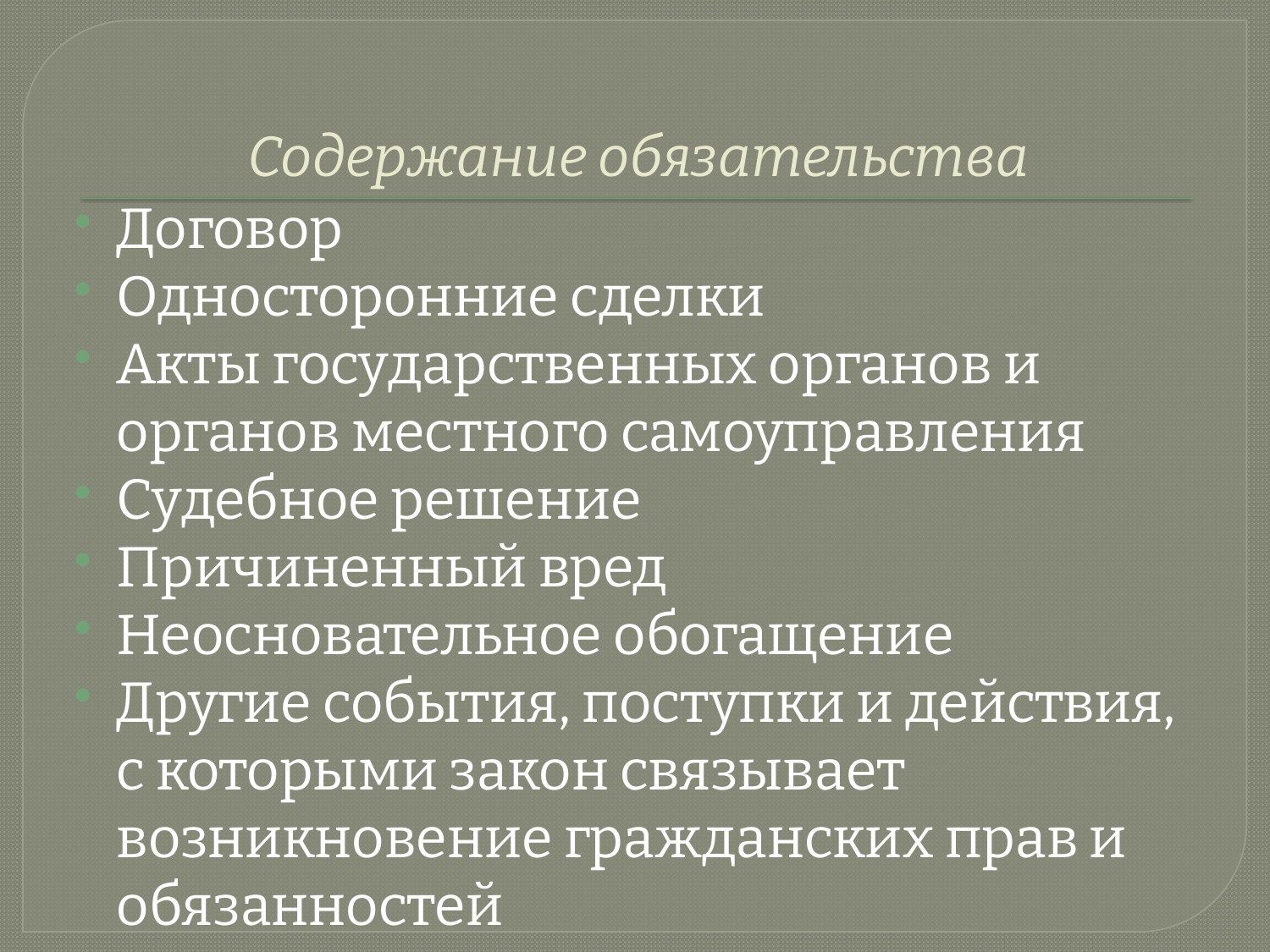

# Содержание обязательства
Договор
Односторонние сделки
Акты государственных органов и органов местного самоуправления
Судебное решение
Причиненный вред
Неосновательное обогащение
Другие события, поступки и действия, с которыми закон связывает возникновение гражданских прав и обязанностей